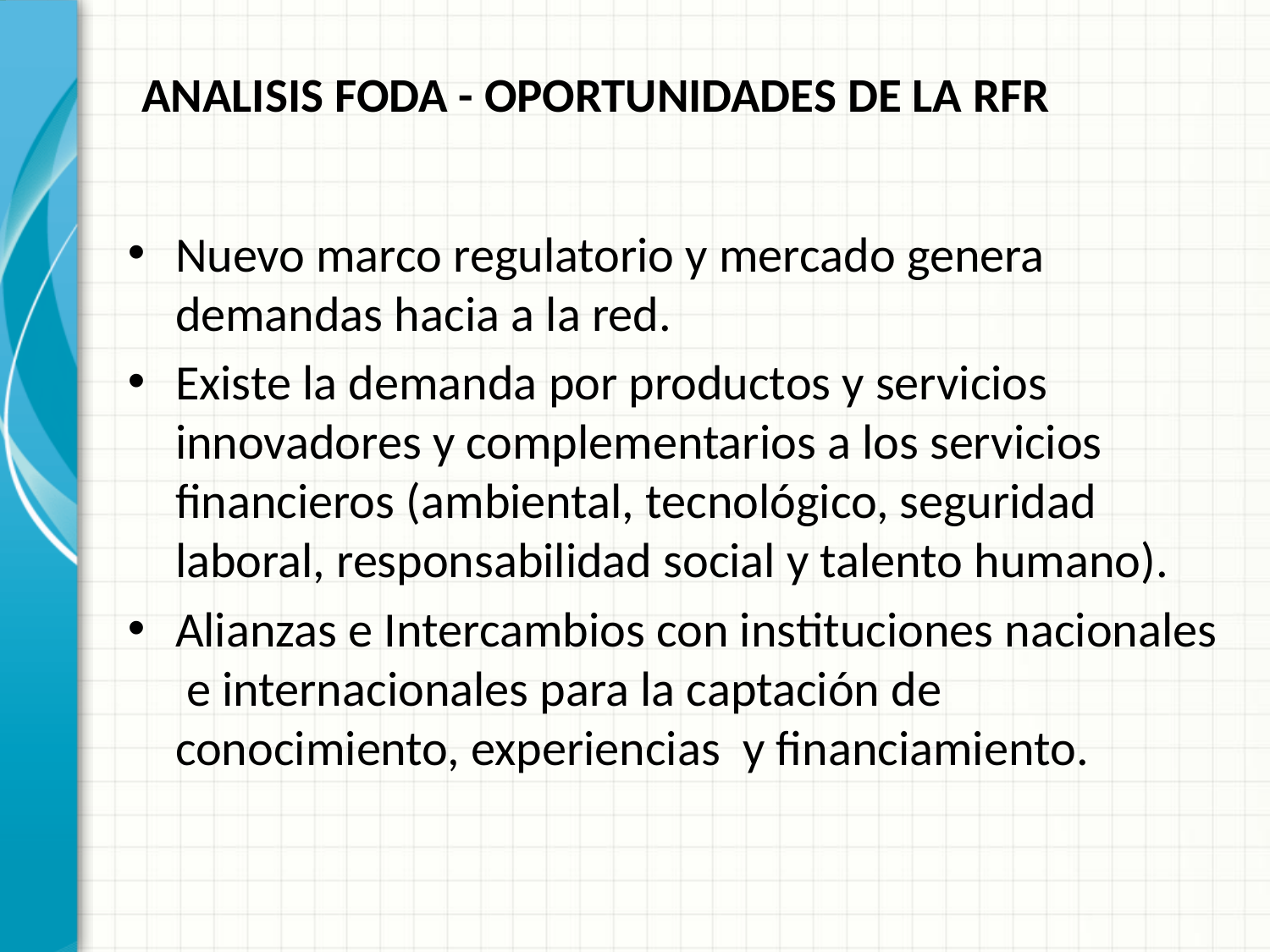

ANALISIS FODA - OPORTUNIDADES DE LA RFR
#
Nuevo marco regulatorio y mercado genera demandas hacia a la red.
Existe la demanda por productos y servicios innovadores y complementarios a los servicios financieros (ambiental, tecnológico, seguridad laboral, responsabilidad social y talento humano).
Alianzas e Intercambios con instituciones nacionales  e internacionales para la captación de conocimiento, experiencias  y financiamiento.